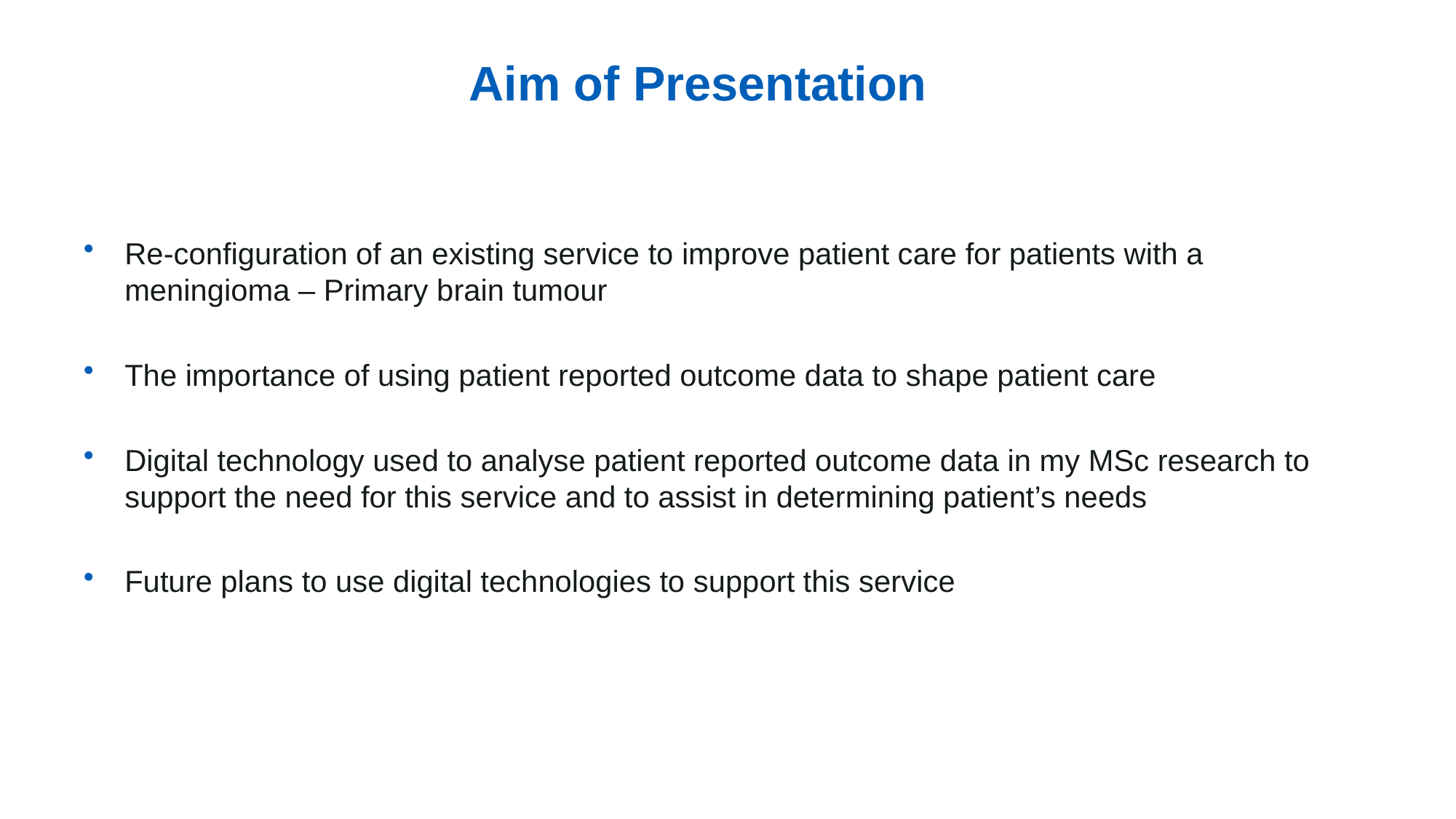

# Aim of Presentation
Re-configuration of an existing service to improve patient care for patients with a meningioma – Primary brain tumour

The importance of using patient reported outcome data to shape patient care

Digital technology used to analyse patient reported outcome data in my MSc research to support the need for this service and to assist in determining patient’s needs

Future plans to use digital technologies to support this service